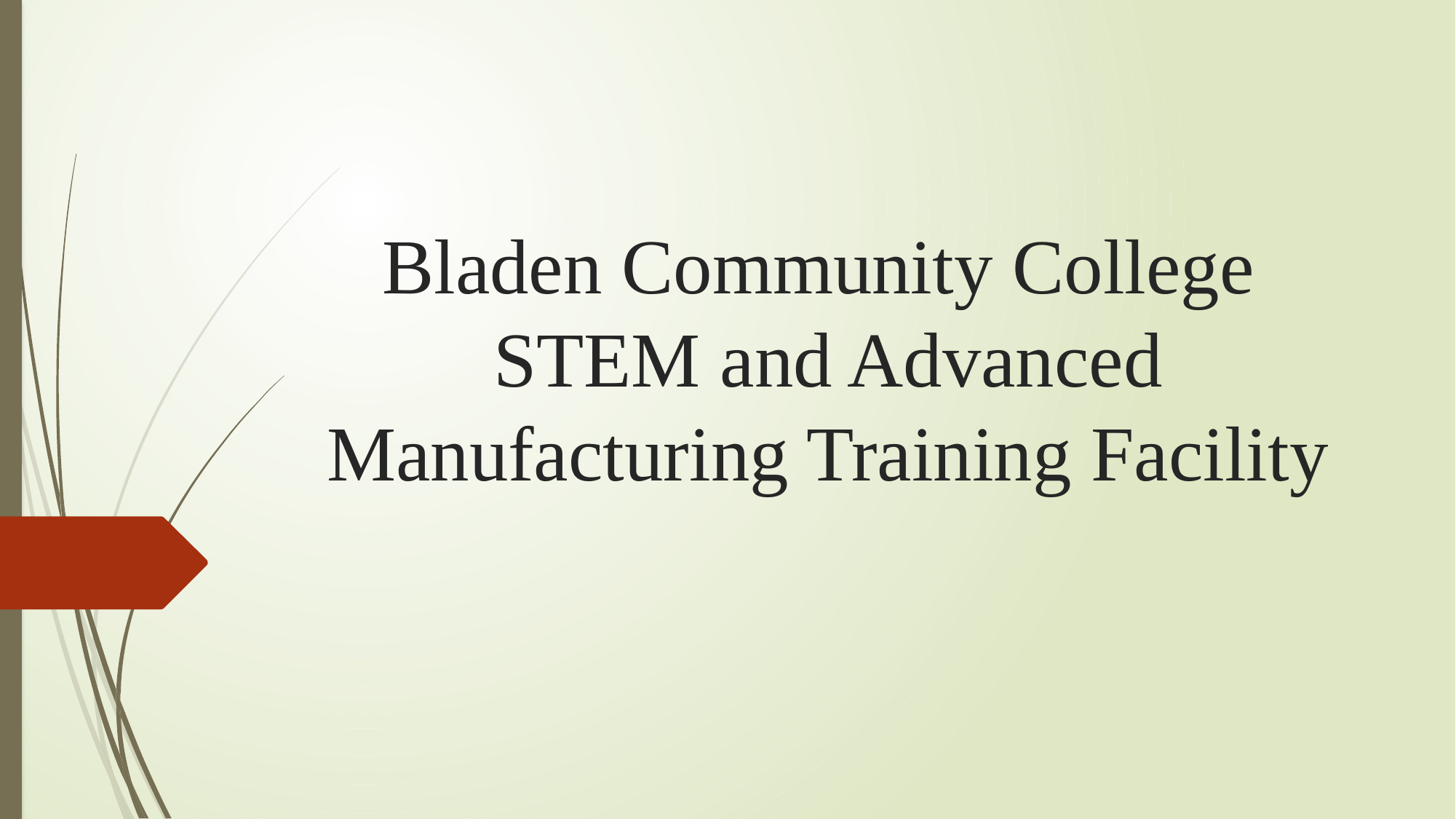

# Bladen Community College STEM and Advanced Manufacturing Training Facility